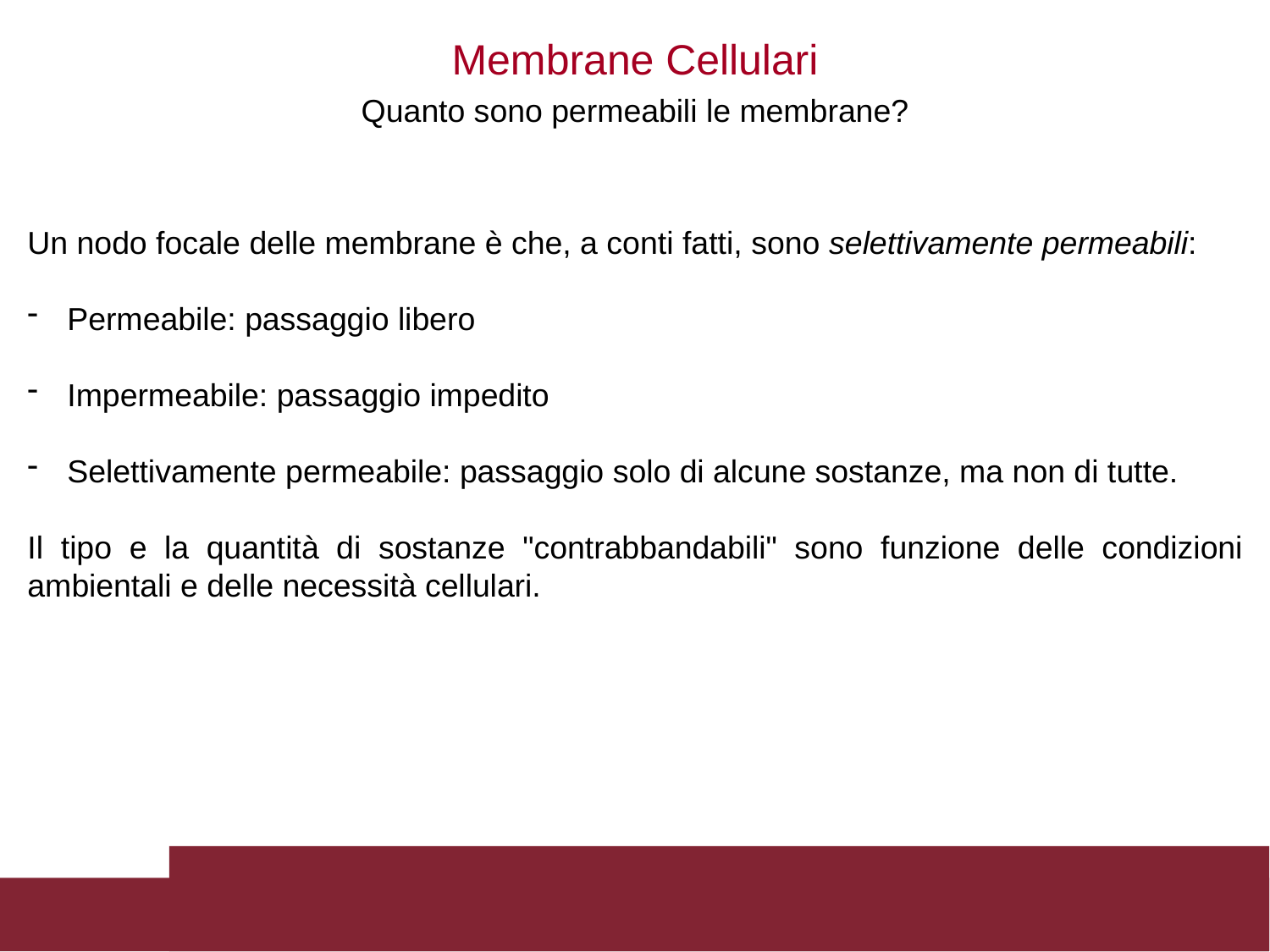

Membrane Cellulari
Quanto sono permeabili le membrane?
Un nodo focale delle membrane è che, a conti fatti, sono selettivamente permeabili:

Permeabile: passaggio libero

Impermeabile: passaggio impedito

Selettivamente permeabile: passaggio solo di alcune sostanze, ma non di tutte.

Il tipo e la quantità di sostanze "contrabbandabili" sono funzione delle condizioni ambientali e delle necessità cellulari.